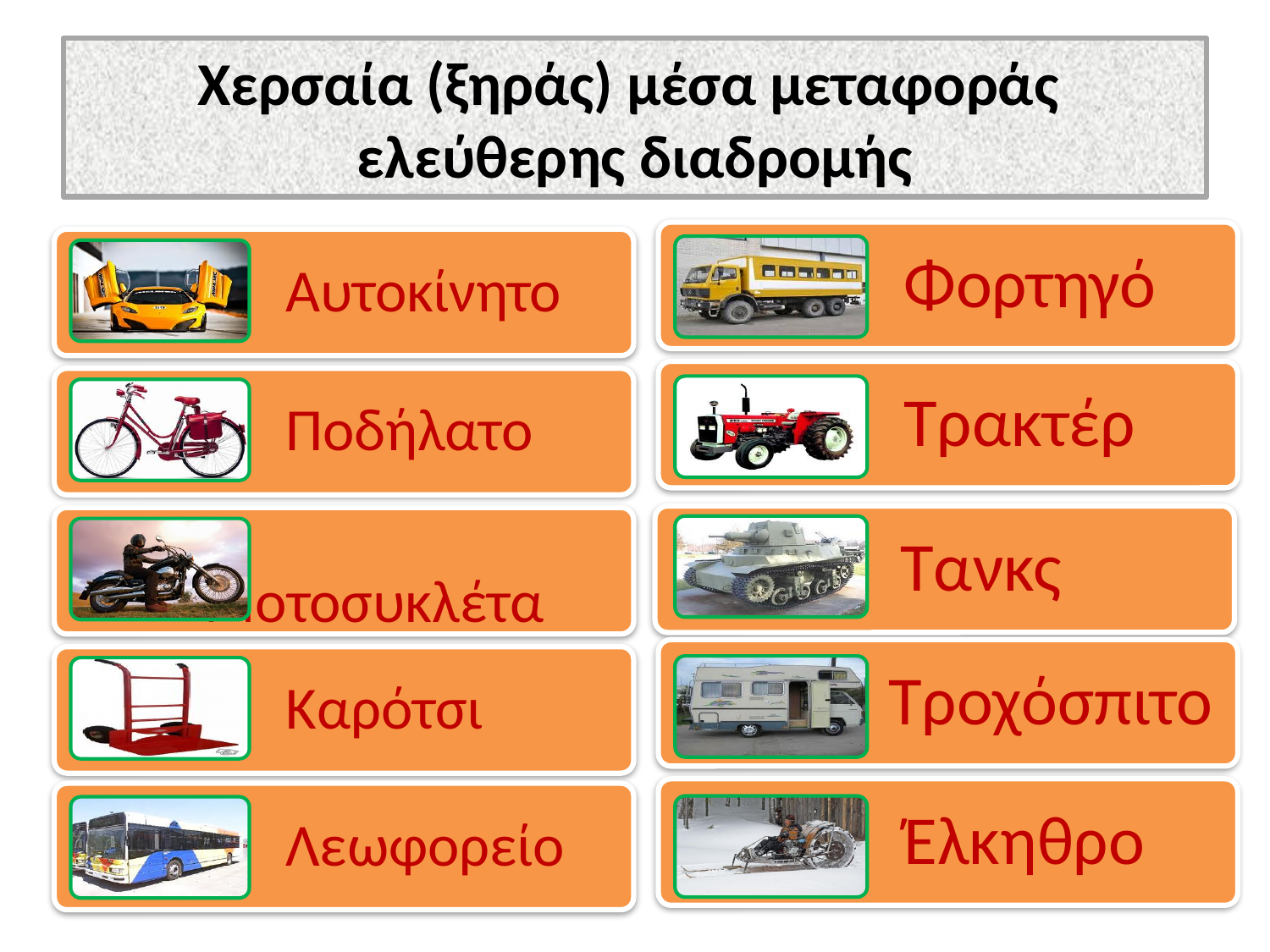

# Χερσαία (ξηράς) μέσα μεταφοράς ελεύθερης διαδρομής
      Φορτηγό
      Τρακτέρ
      Τανκς
     Τροχόσπιτο
      Έλκηθρο
      Αυτοκίνητο
      Ποδήλατο
     Μοτοσυκλέτα
      Καρότσι
      Λεωφορείο